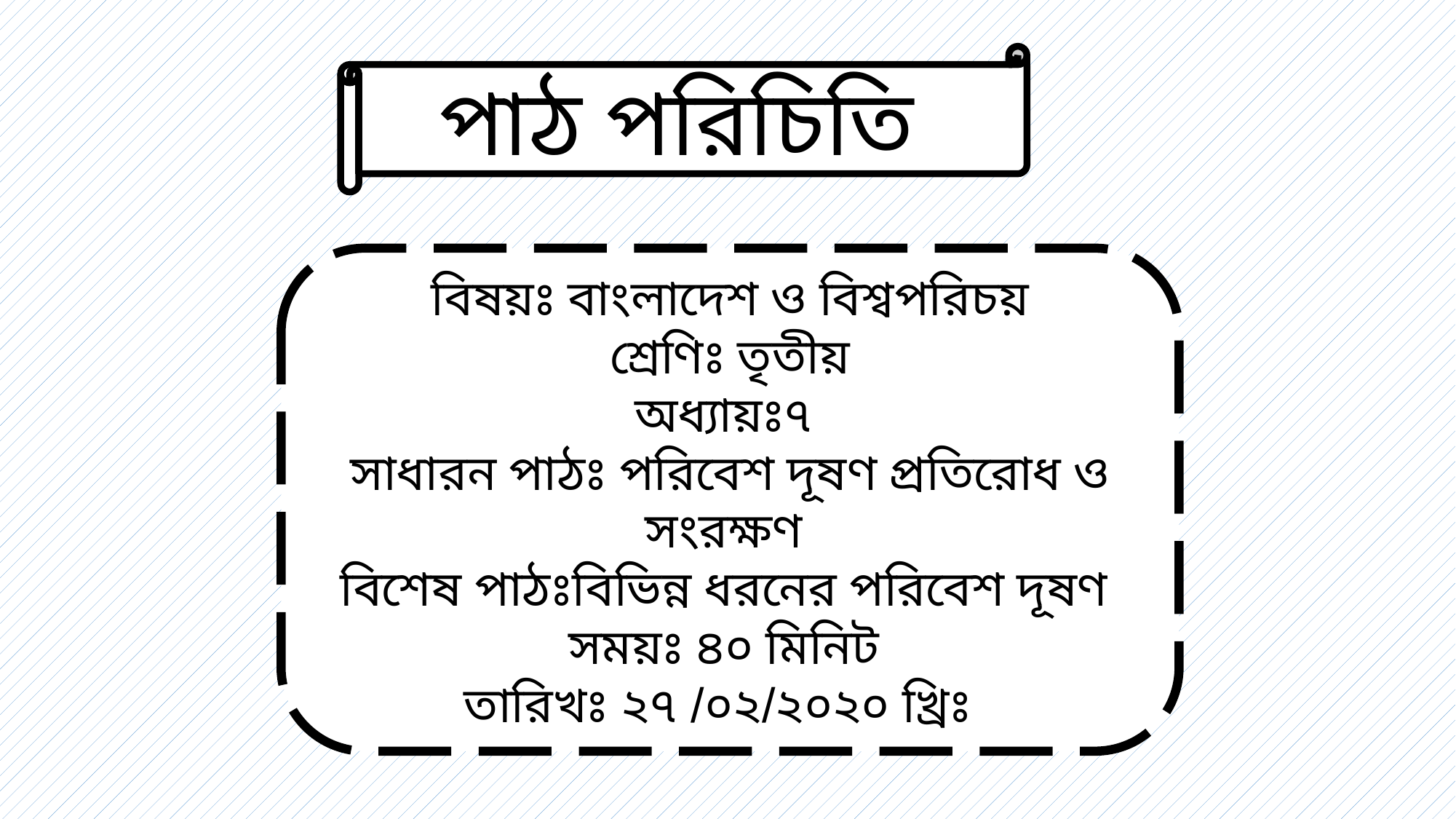

পাঠ পরিচিতি
বিষয়ঃ বাংলাদেশ ও বিশ্বপরিচয়
শ্রেণিঃ তৃতীয়
অধ্যায়ঃ৭
সাধারন পাঠঃ পরিবেশ দূষণ প্রতিরোধ ও সংরক্ষণ
বিশেষ পাঠঃবিভিন্ন ধরনের পরিবেশ দূষণ
সময়ঃ ৪০ মিনিট
তারিখঃ ২৭ /০২/২০২০ খ্রিঃ